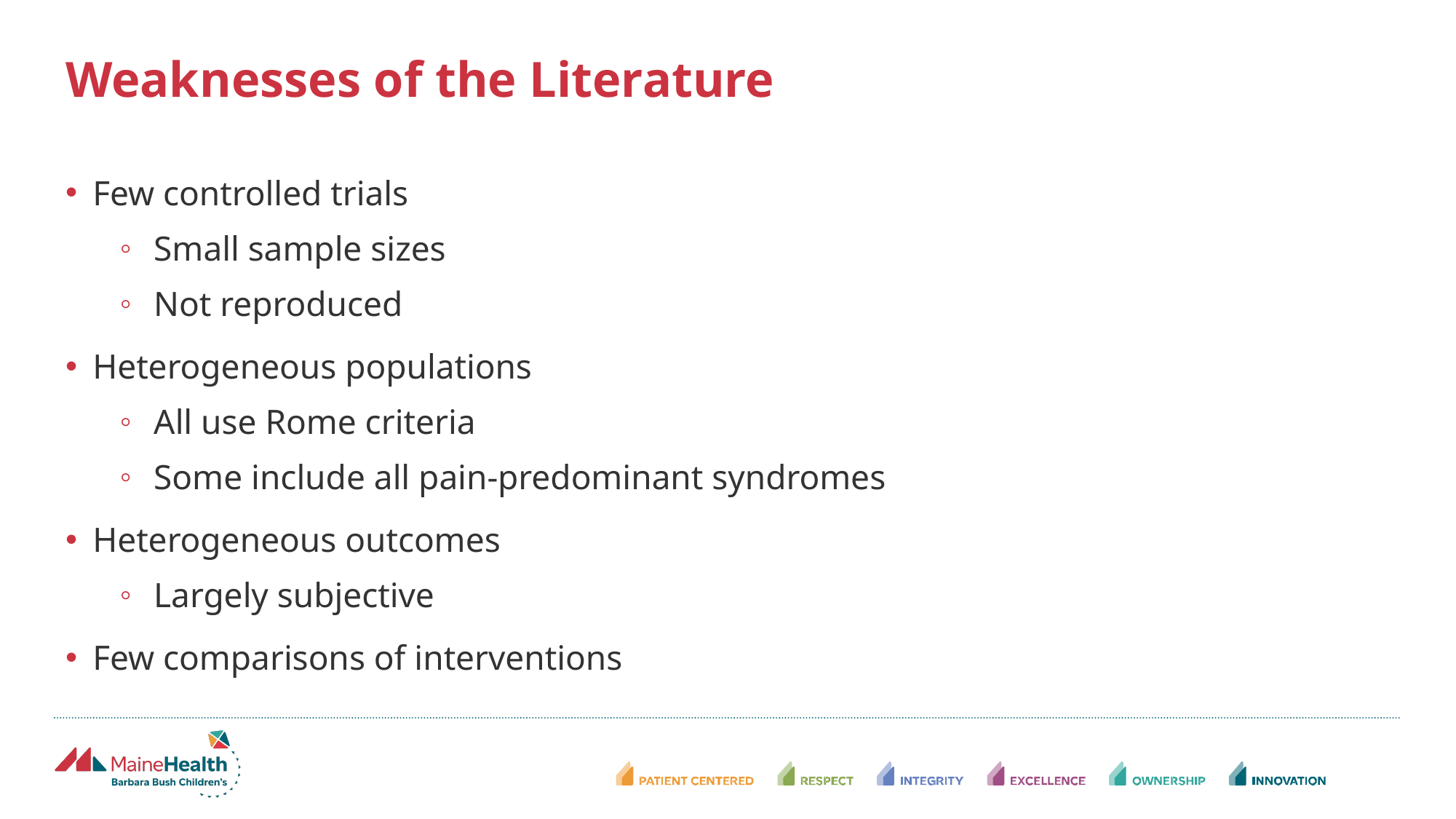

# Weaknesses of the Literature
Few controlled trials
Small sample sizes
Not reproduced
Heterogeneous populations
All use Rome criteria
Some include all pain-predominant syndromes
Heterogeneous outcomes
Largely subjective
Few comparisons of interventions